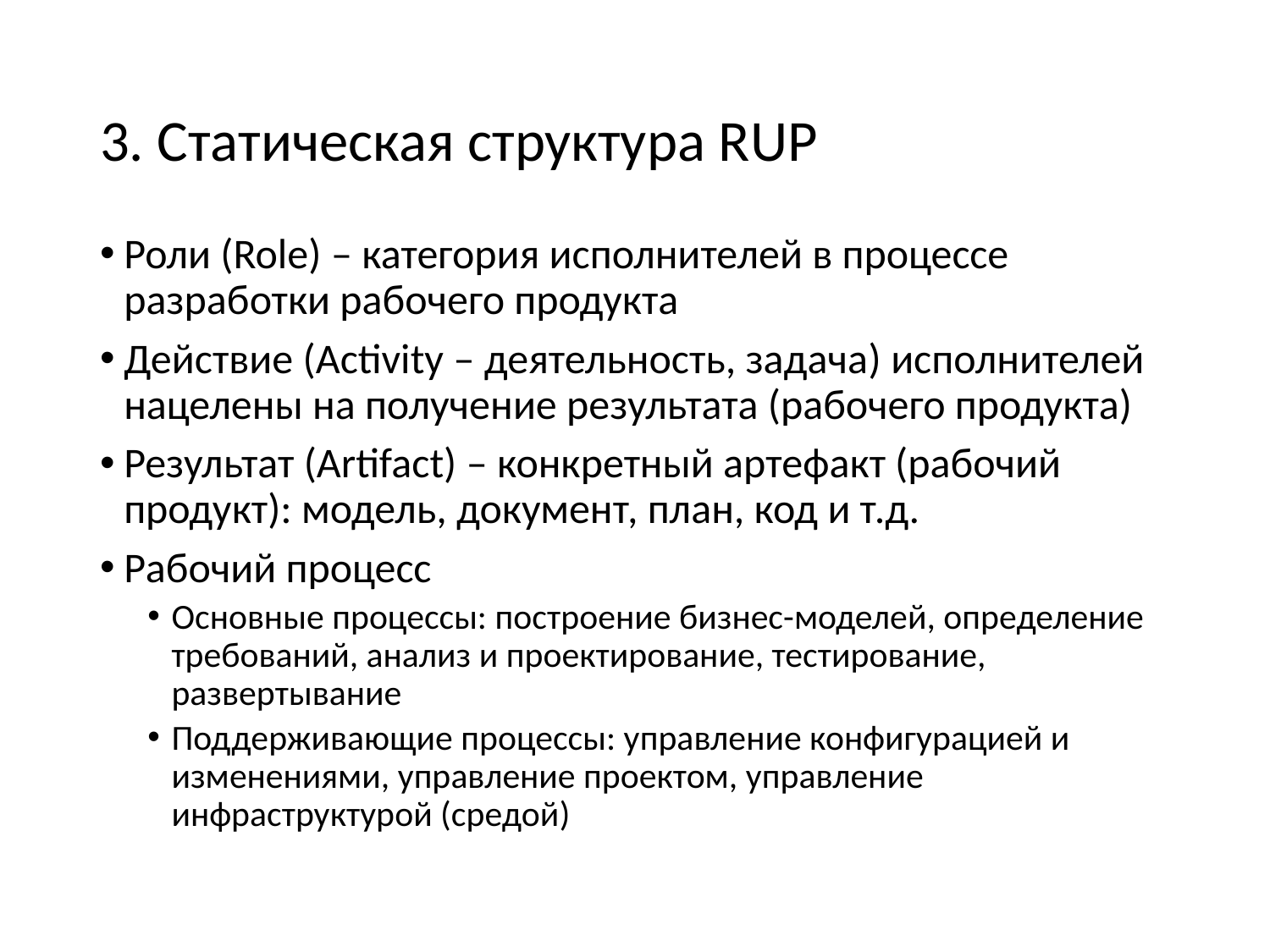

# 3. Статическая структура RUP
Роли (Role) – категория исполнителей в процессе разработки рабочего продукта
Действие (Activity – деятельность, задача) исполнителей нацелены на получение результата (рабочего продукта)
Результат (Artifact) – конкретный артефакт (рабочий продукт): модель, документ, план, код и т.д.
Рабочий процесс
Основные процессы: построение бизнес-моделей, определение требований, анализ и проектирование, тестирование, развертывание
Поддерживающие процессы: управление конфигурацией и изменениями, управление проектом, управление инфраструктурой (средой)